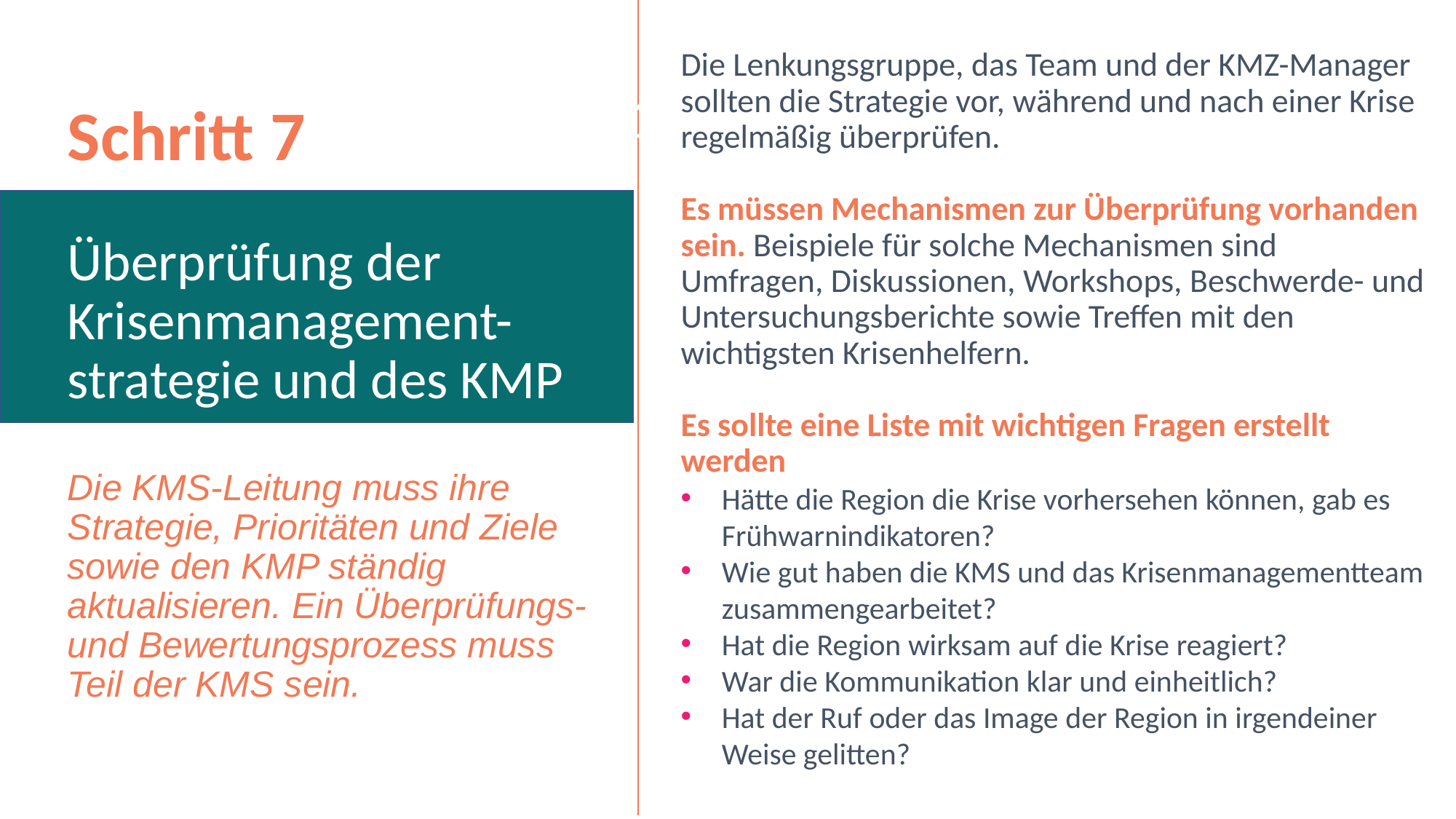

Die Lenkungsgruppe, das Team und der KMZ-Manager sollten die Strategie vor, während und nach einer Krise regelmäßig überprüfen.

Es müssen Mechanismen zur Überprüfung vorhanden sein. Beispiele für solche Mechanismen sind Umfragen, Diskussionen, Workshops, Beschwerde- und Untersuchungsberichte sowie Treffen mit den wichtigsten Krisenhelfern.

Es sollte eine Liste mit wichtigen Fragen erstellt werden
Hätte die Region die Krise vorhersehen können, gab es Frühwarnindikatoren?
Wie gut haben die KMS und das Krisenmanagementteam zusammengearbeitet?
Hat die Region wirksam auf die Krise reagiert?
War die Kommunikation klar und einheitlich?
Hat der Ruf oder das Image der Region in irgendeiner Weise gelitten?

Schritt 7

Überprüfung der Krisenmanagement-strategie und des KMP

Die KMS-Leitung muss ihre Strategie, Prioritäten und Ziele sowie den KMP ständig aktualisieren. Ein Überprüfungs- und Bewertungsprozess muss Teil der KMS sein.

1